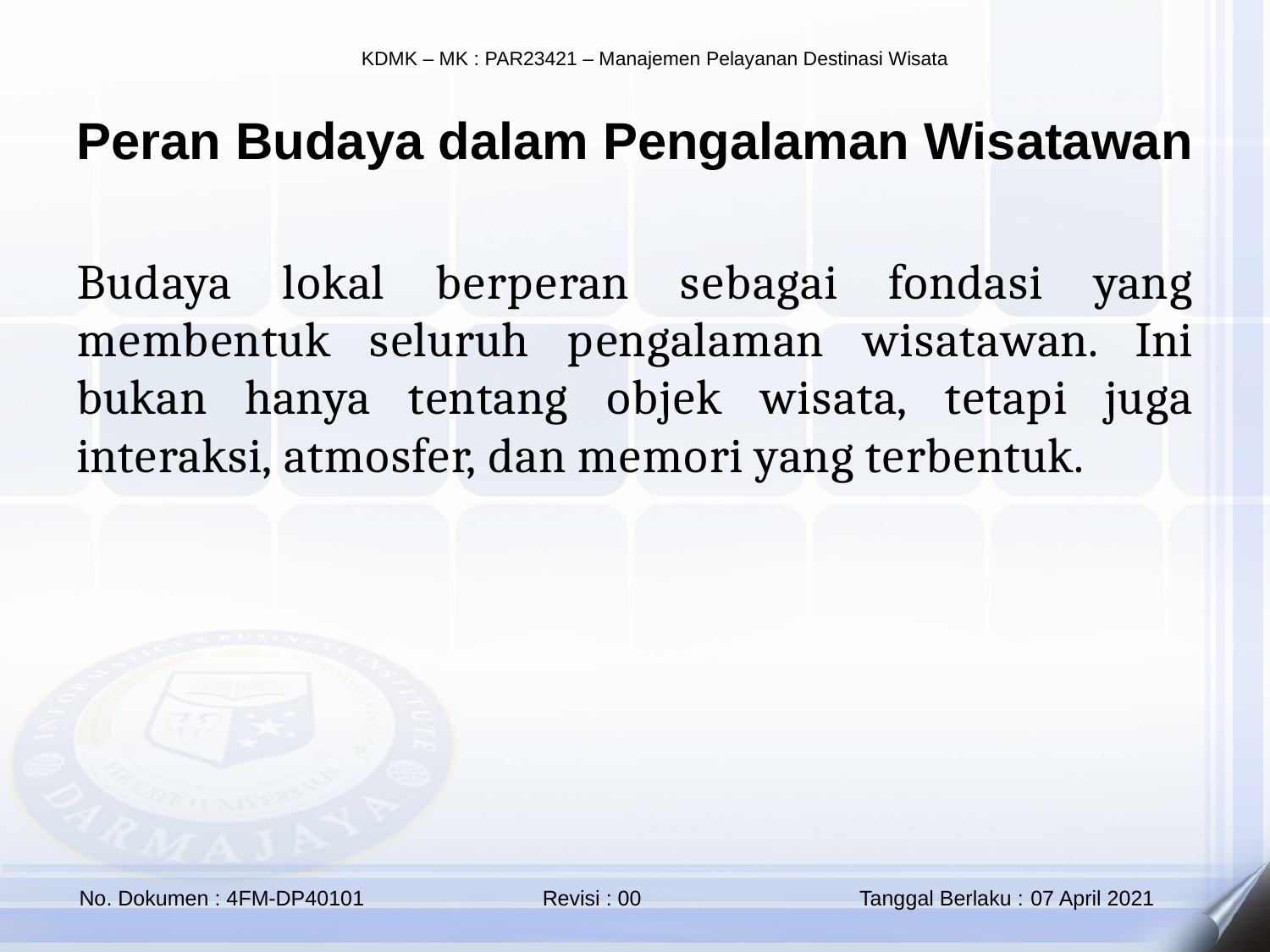

Peran Budaya dalam Pengalaman Wisatawan
Budaya lokal berperan sebagai fondasi yang membentuk seluruh pengalaman wisatawan. Ini bukan hanya tentang objek wisata, tetapi juga interaksi, atmosfer, dan memori yang terbentuk.